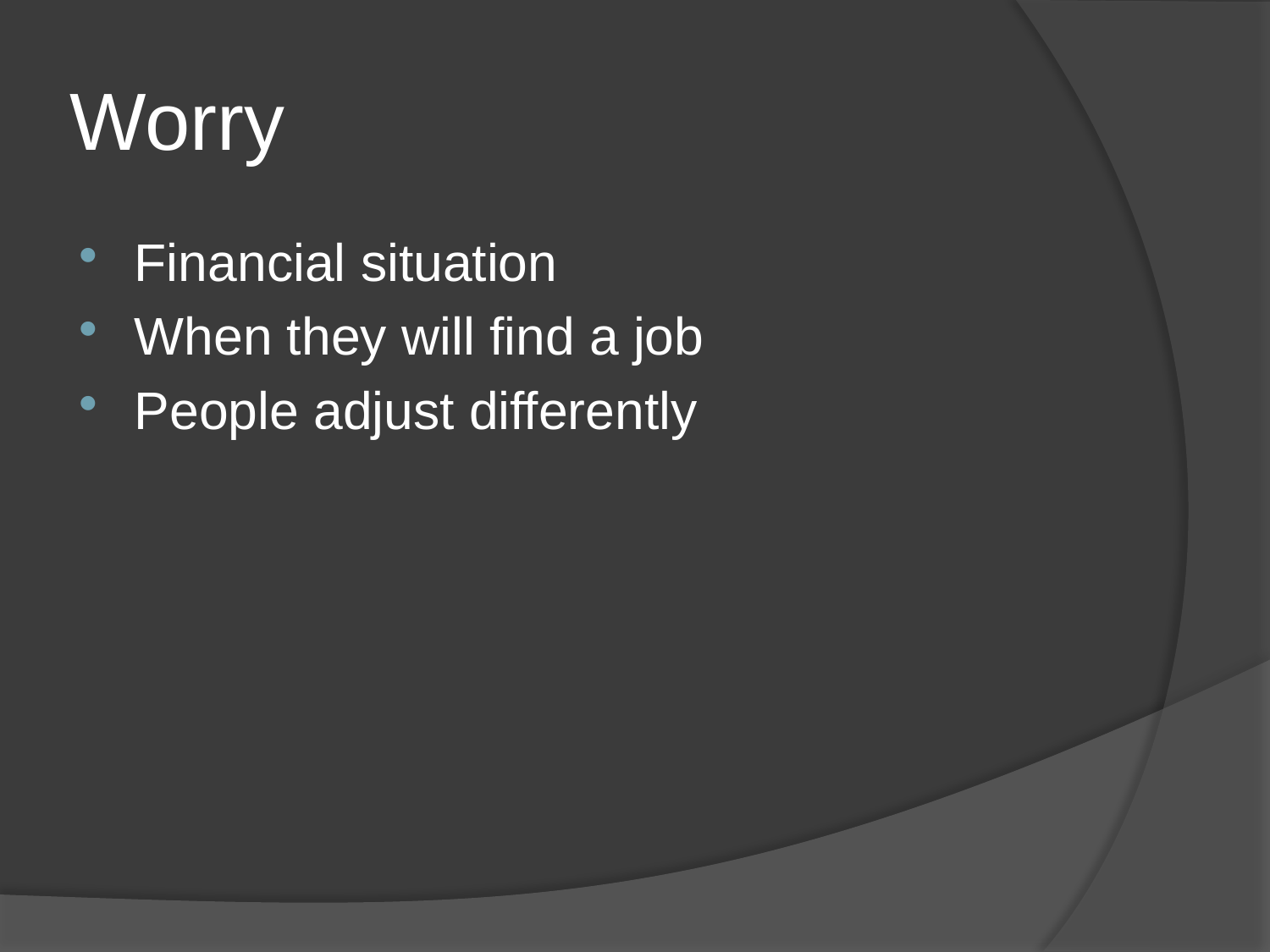

# Worry
Financial situation
When they will find a job
People adjust differently